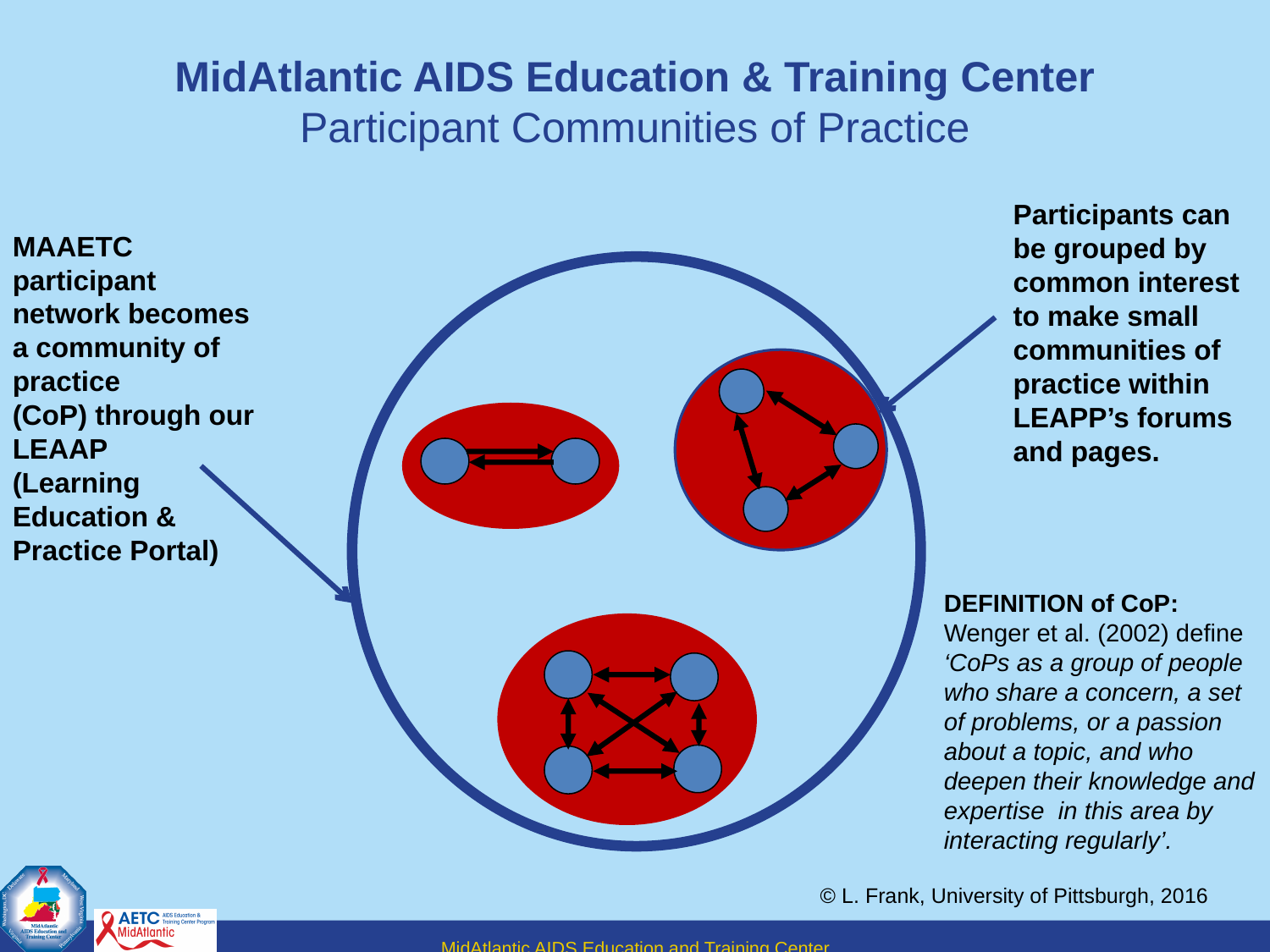

MidAtlantic AIDS Education & Training Center
Participant Communities of Practice

Participants can be grouped by common interest to make small communities of practice within LEAPP’s forums and pages.
MAAETC participant network becomes
a community of practice
(CoP) through our LEAAP
(Learning Education & Practice Portal)

DEFINITION of CoP:
Wenger et al. (2002) define ‘CoPs as a group of people who share a concern, a set of problems, or a passion about a topic, and who deepen their knowledge and expertise  in this area by interacting regularly’.

© L. Frank, University of Pittsburgh, 2016